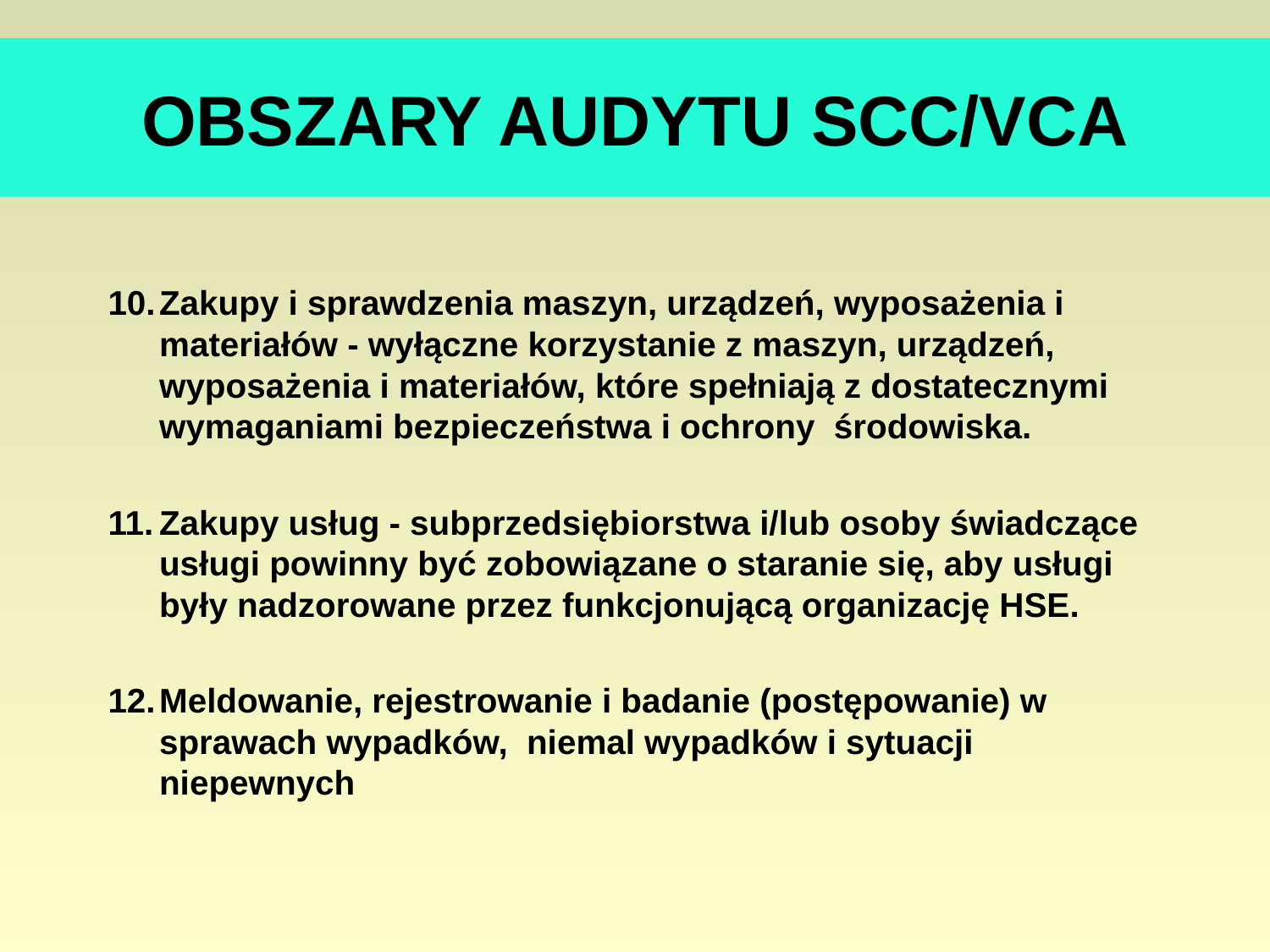

# OBSZARY AUDYTU SCC/VCA
Zakupy i sprawdzenia maszyn, urządzeń, wyposażenia i materiałów - wyłączne korzystanie z maszyn, urządzeń, wyposażenia i materiałów, które spełniają z dostatecznymi wymaganiami bezpieczeństwa i ochrony  środowiska.

Zakupy usług - subprzedsiębiorstwa i/lub osoby świadczące usługi powinny być zobowiązane o staranie się, aby usługi były nadzorowane przez funkcjonującą organizację HSE.

Meldowanie, rejestrowanie i badanie (postępowanie) w sprawach wypadków,  niemal wypadków i sytuacji niepewnych